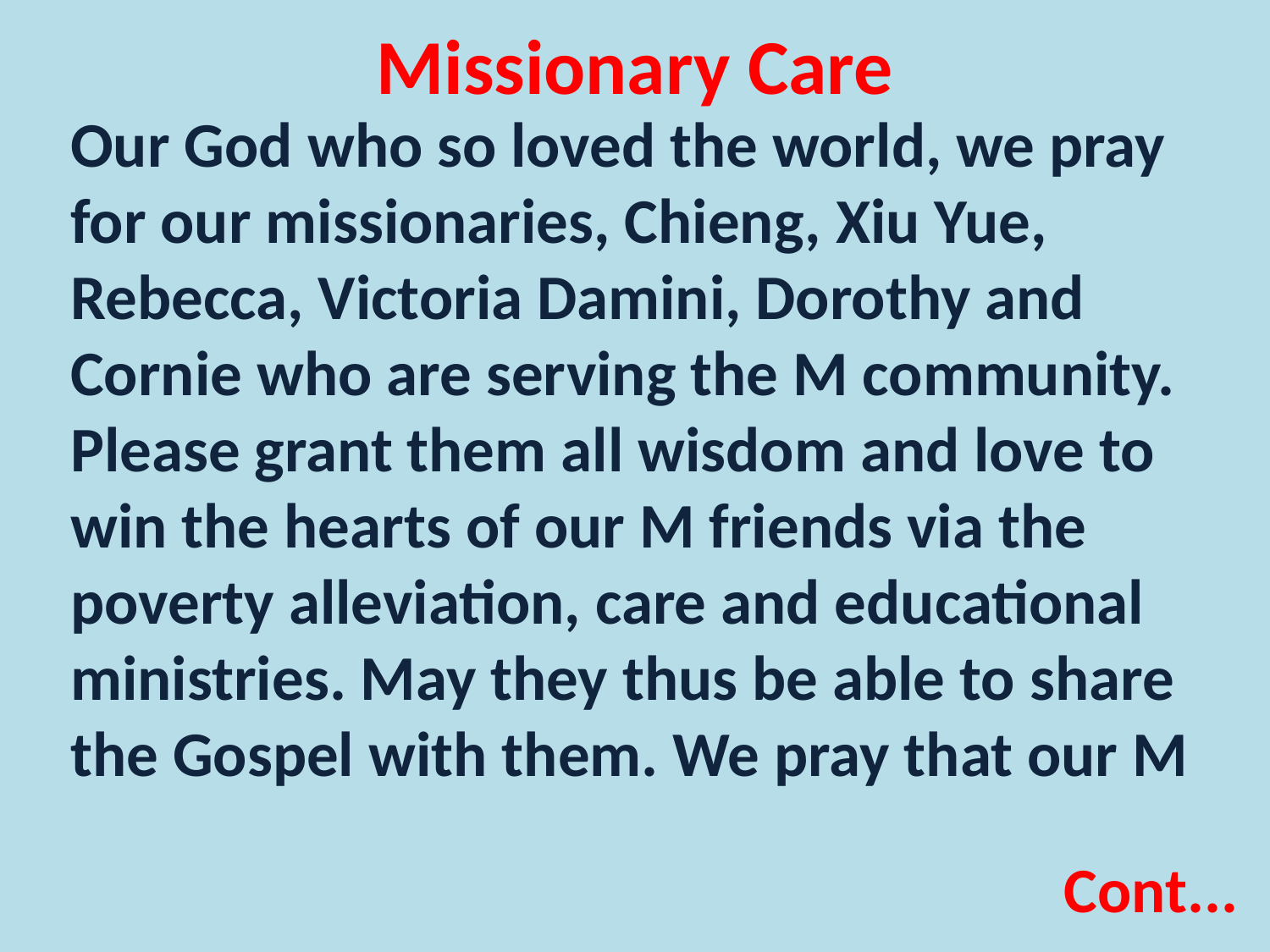

Missionary Care
Our God who so loved the world, we pray for our missionaries, Chieng, Xiu Yue, Rebecca, Victoria Damini, Dorothy and Cornie who are serving the M community. Please grant them all wisdom and love to win the hearts of our M friends via the poverty alleviation, care and educational ministries. May they thus be able to share the Gospel with them. We pray that our M
Cont...